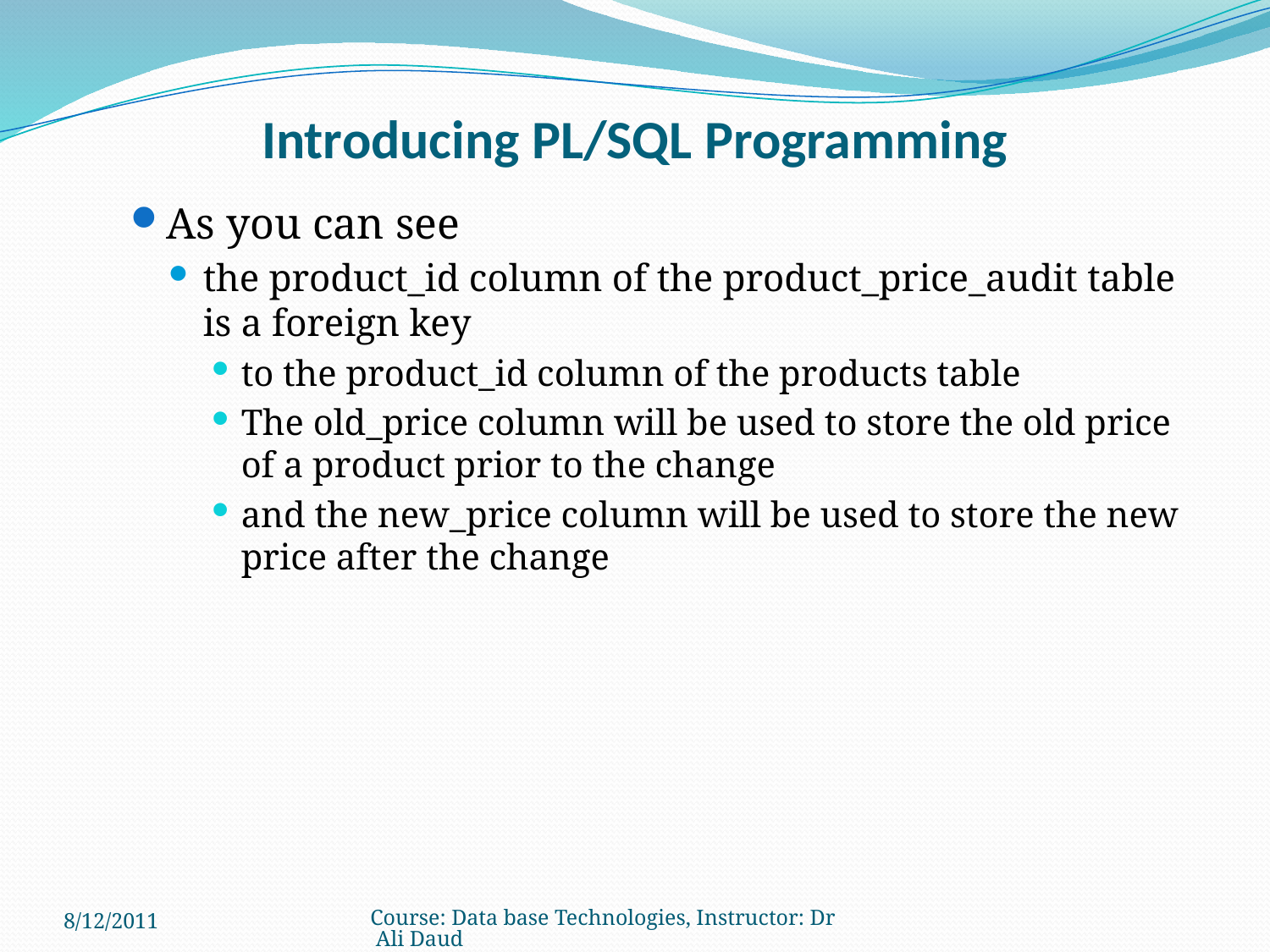

# Introducing PL/SQL Programming
As you can see
the product_id column of the product_price_audit table is a foreign key
to the product_id column of the products table
The old_price column will be used to store the old price of a product prior to the change
and the new_price column will be used to store the new price after the change

8/12/2011
Course: Data base Technologies, Instructor: Dr Ali Daud